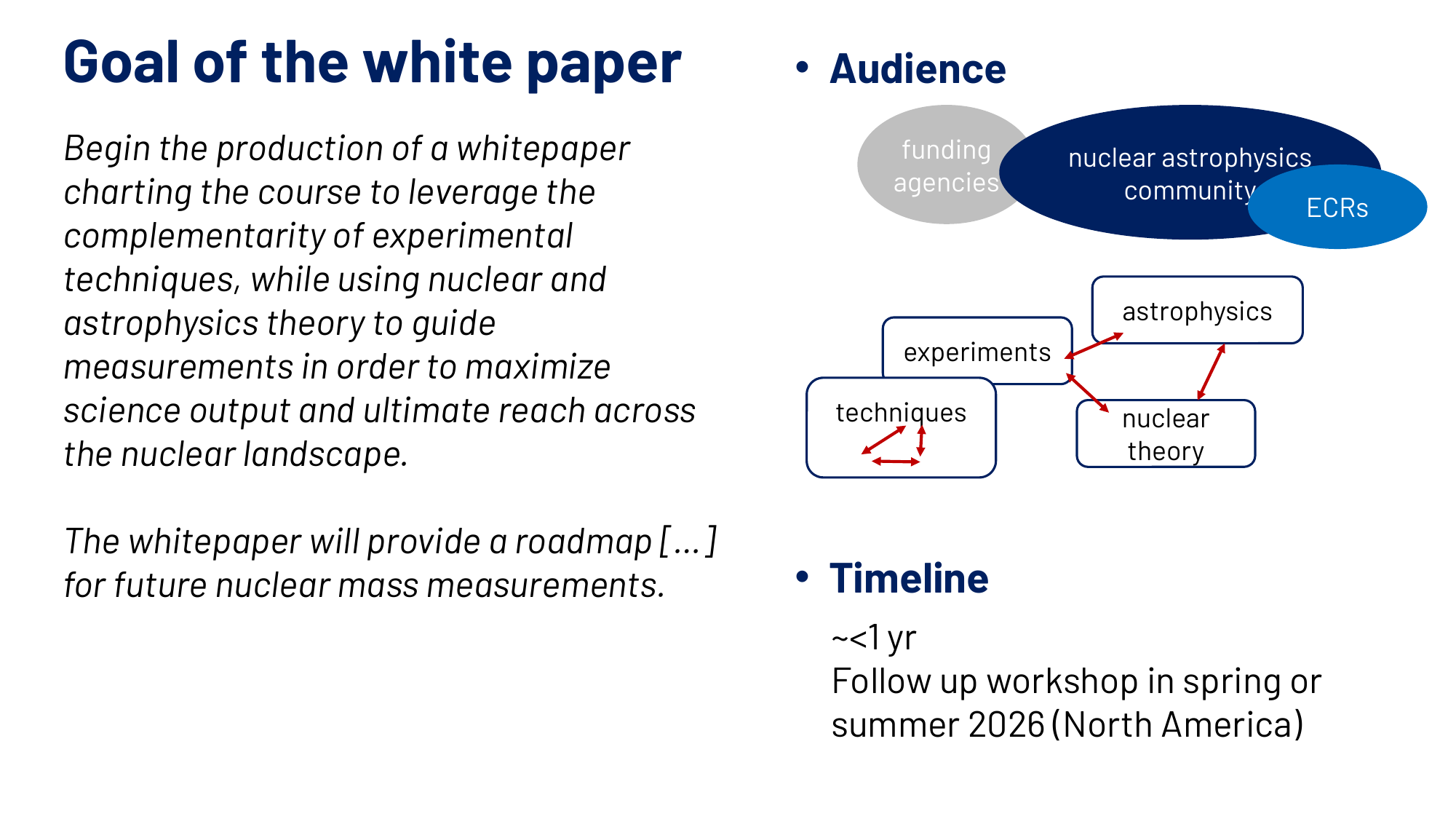

Goal of the white paper
Audience

Timeline
funding agencies
nuclear astrophysics community
Begin the production of a whitepaper charting the course to leverage the complementarity of experimental techniques, while using nuclear and astrophysics theory to guide measurements in order to maximize science output and ultimate reach across the nuclear landscape.

The whitepaper will provide a roadmap […] for future nuclear mass measurements.
ECRs
astrophysics
experiments
techniques

nuclear theory
~<1 yr
Follow up workshop in spring or summer 2026 (North America)